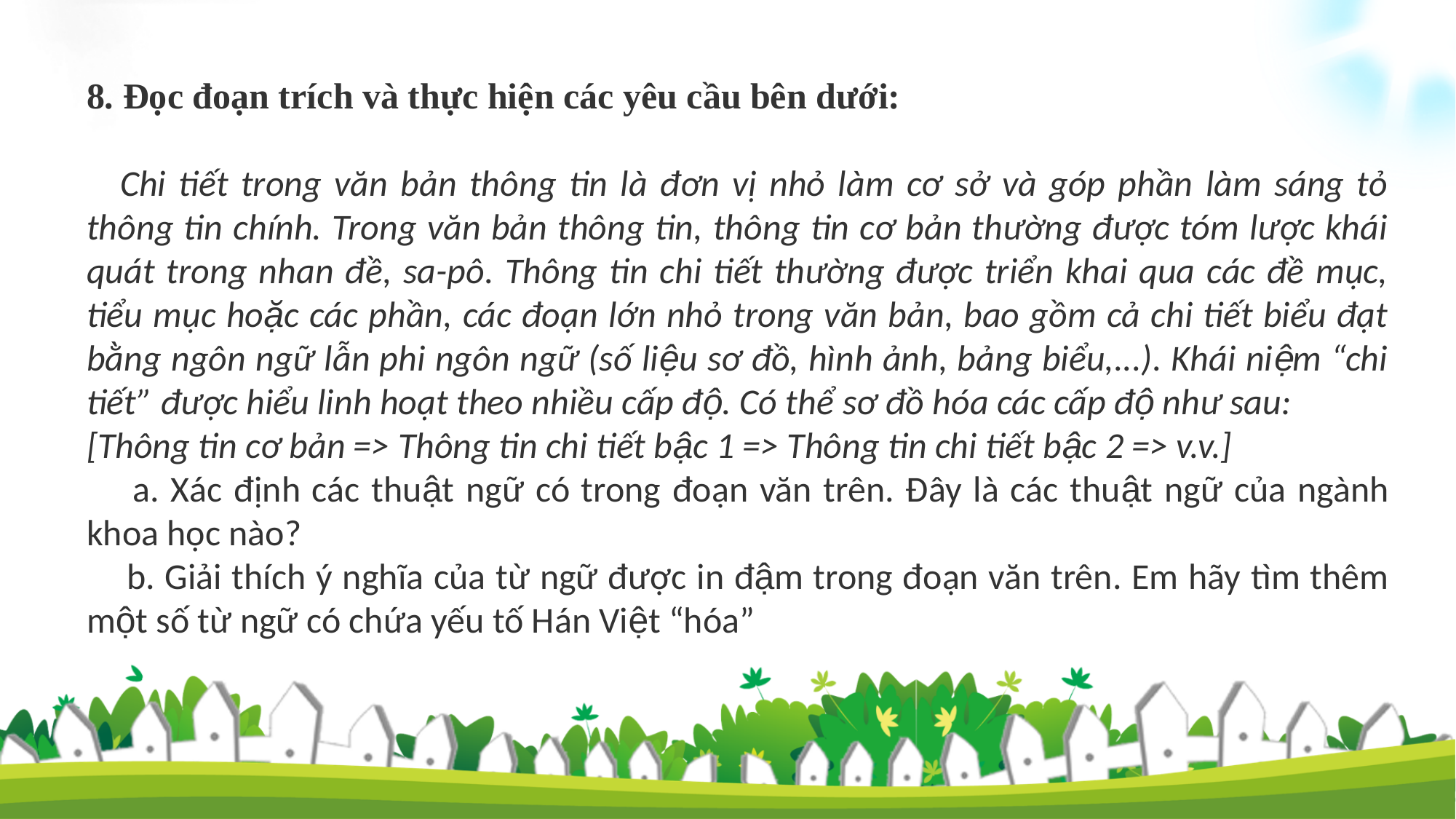

8. Đọc đoạn trích và thực hiện các yêu cầu bên dưới:

   Chi tiết trong văn bản thông tin là đơn vị nhỏ làm cơ sở và góp phần làm sáng tỏ thông tin chính. Trong văn bản thông tin, thông tin cơ bản thường được tóm lược khái quát trong nhan đề, sa-pô. Thông tin chi tiết thường được triển khai qua các đề mục, tiểu mục hoặc các phần, các đoạn lớn nhỏ trong văn bản, bao gồm cả chi tiết biểu đạt bằng ngôn ngữ lẫn phi ngôn ngữ (số liệu sơ đồ, hình ảnh, bảng biểu,...). Khái niệm “chi tiết” được hiểu linh hoạt theo nhiều cấp độ. Có thể sơ đồ hóa các cấp độ như sau:
[Thông tin cơ bản => Thông tin chi tiết bậc 1 => Thông tin chi tiết bậc 2 => v.v.]
    a. Xác định các thuật ngữ có trong đoạn văn trên. Đây là các thuật ngữ của ngành khoa học nào?
    b. Giải thích ý nghĩa của từ ngữ được in đậm trong đoạn văn trên. Em hãy tìm thêm một số từ ngữ có chứa yếu tố Hán Việt “hóa”